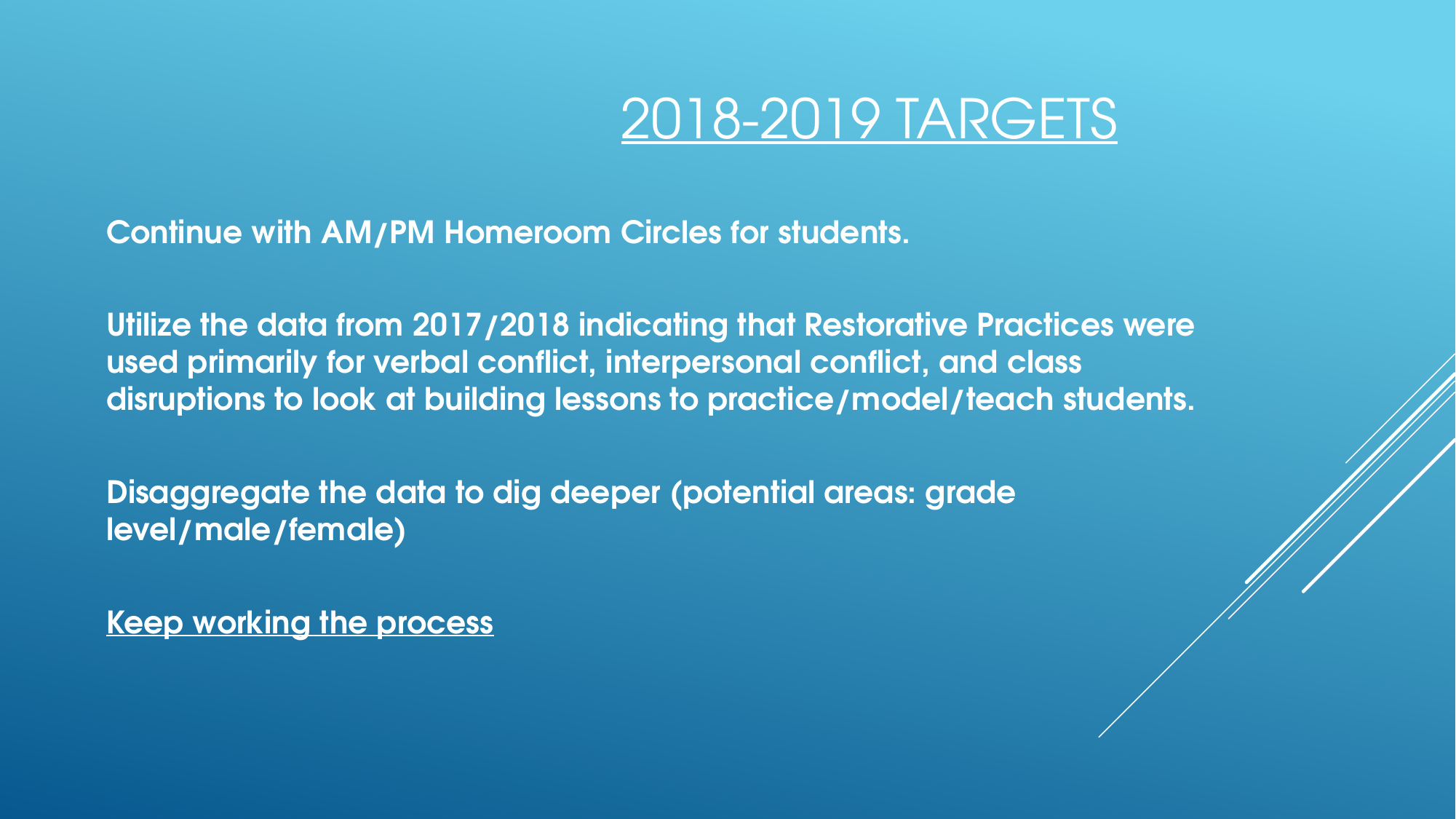

# 2018-2019 Targets
Continue with AM/PM Homeroom Circles for students.

Utilize the data from 2017/2018 indicating that Restorative Practices were used primarily for verbal conflict, interpersonal conflict, and class disruptions to look at building lessons to practice/model/teach students.

Disaggregate the data to dig deeper (potential areas: grade level/male/female)

Keep working the process